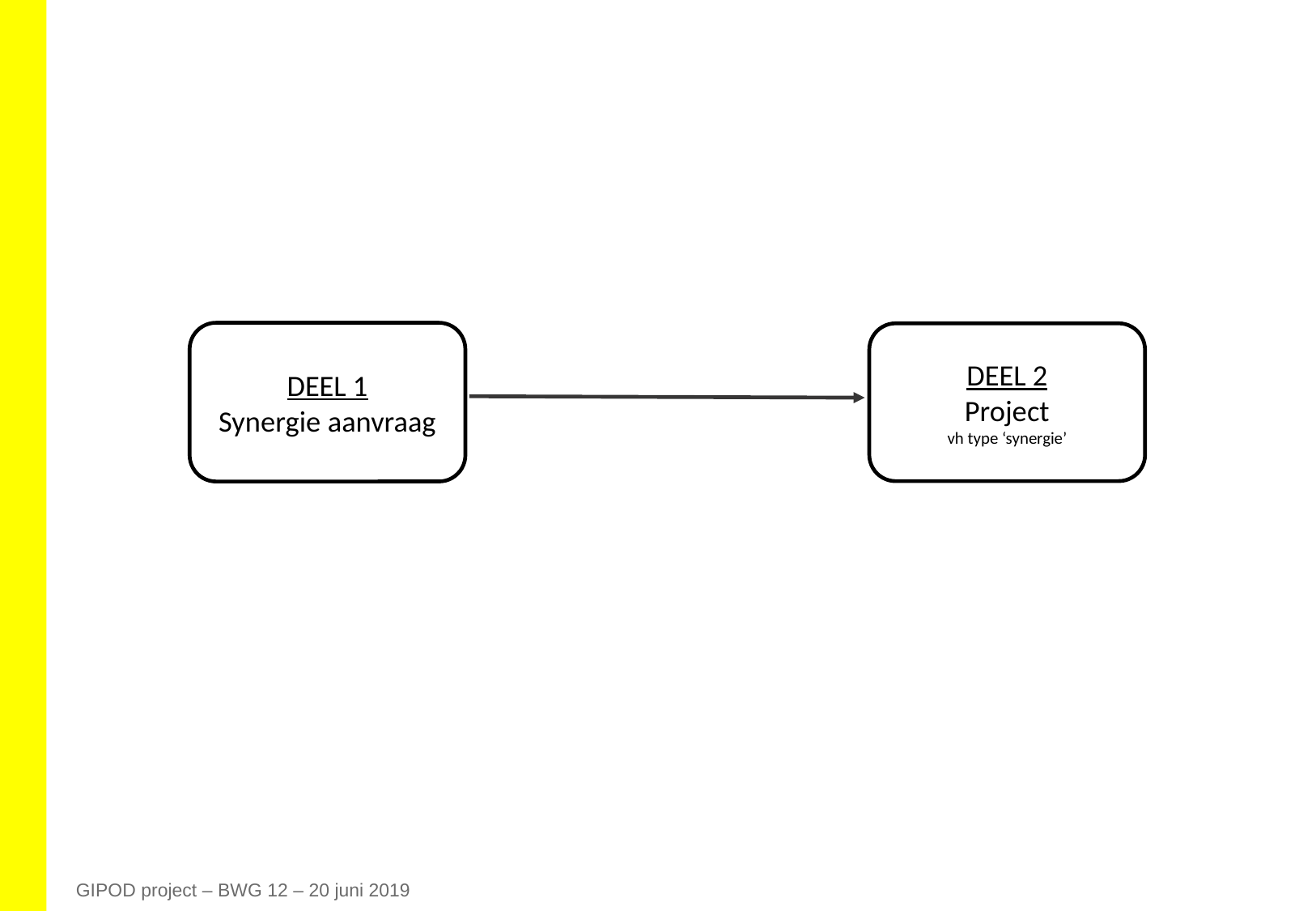

DEEL 1
Synergie aanvraag
DEEL 2
Project
vh type ‘synergie’
GIPOD project – BWG 12 – 20 juni 2019